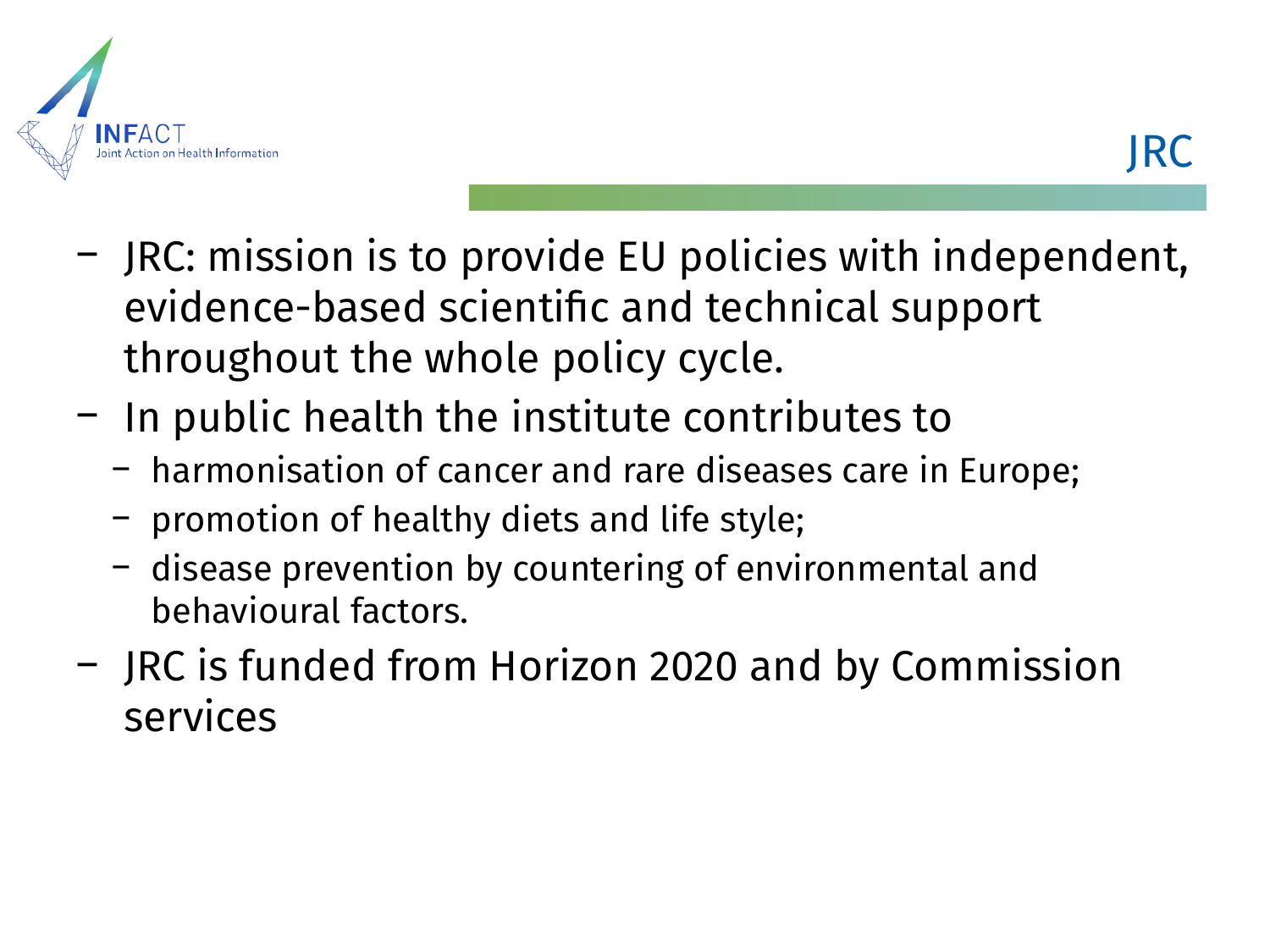

# JRC
JRC: mission is to provide EU policies with independent, evidence-based scientific and technical support throughout the whole policy cycle.
In public health the institute contributes to
harmonisation of cancer and rare diseases care in Europe;
promotion of healthy diets and life style;
disease prevention by countering of environmental and behavioural factors.
JRC is funded from Horizon 2020 and by Commission services